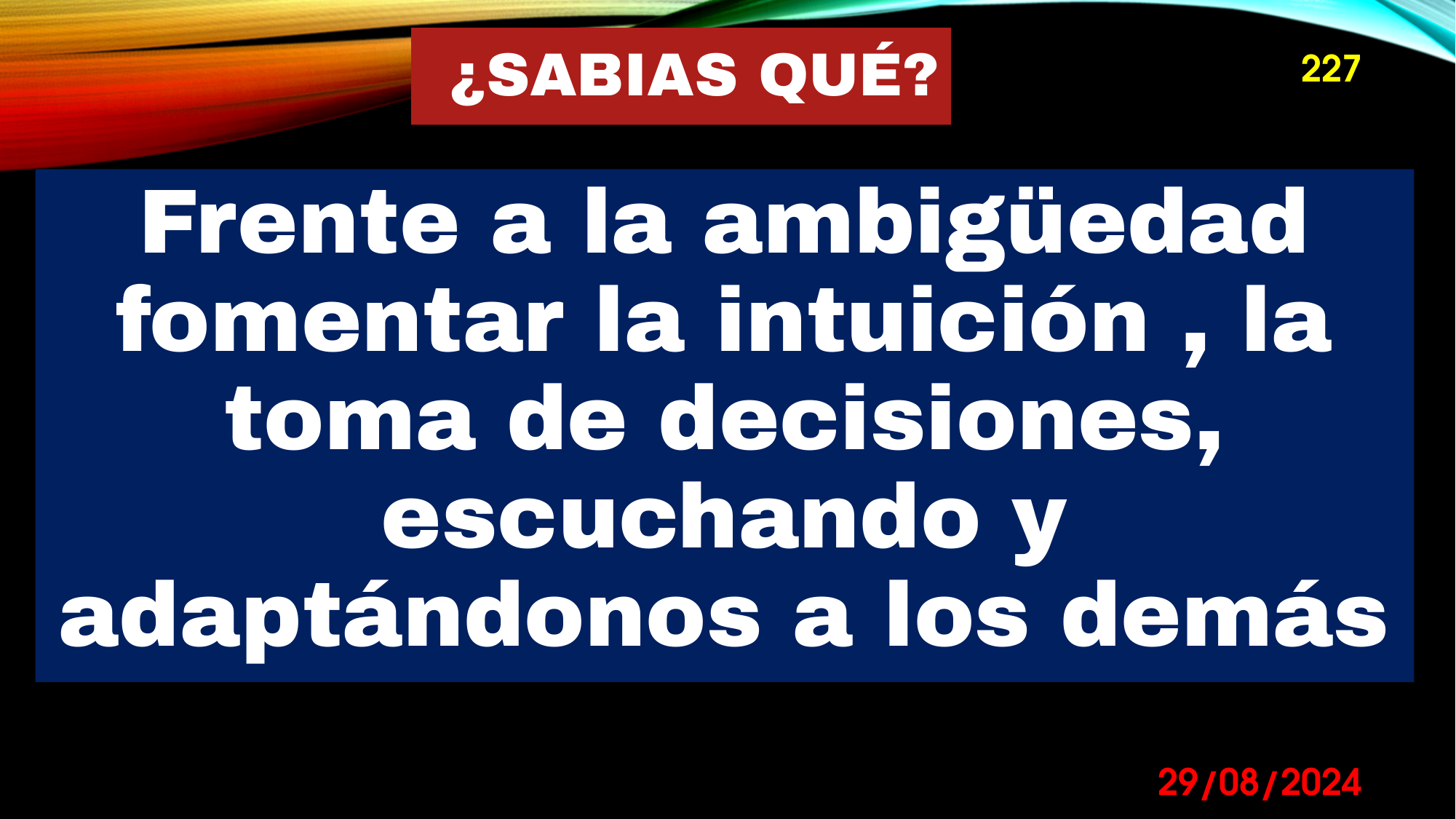

# ¿SABIAS Qué?
227
Frente a la ambigüedad fomentar la intuición , la toma de decisiones, escuchando y adaptándonos a los demás
29/08/2024